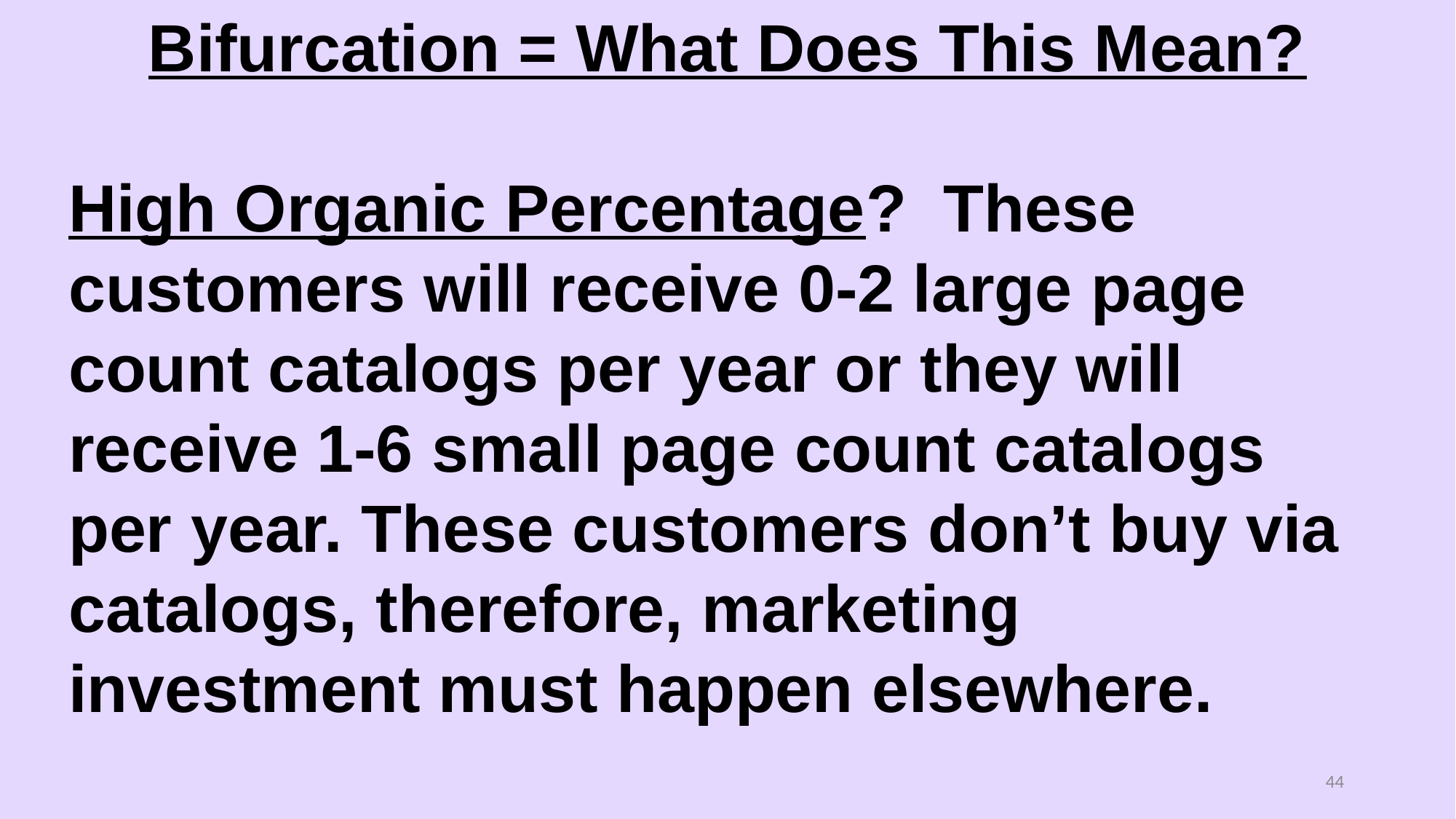

Bifurcation = What Does This Mean?

High Organic Percentage?  These customers will receive 0-2 large page count catalogs per year or they will receive 1-6 small page count catalogs per year. These customers don’t buy via catalogs, therefore, marketing investment must happen elsewhere.
44